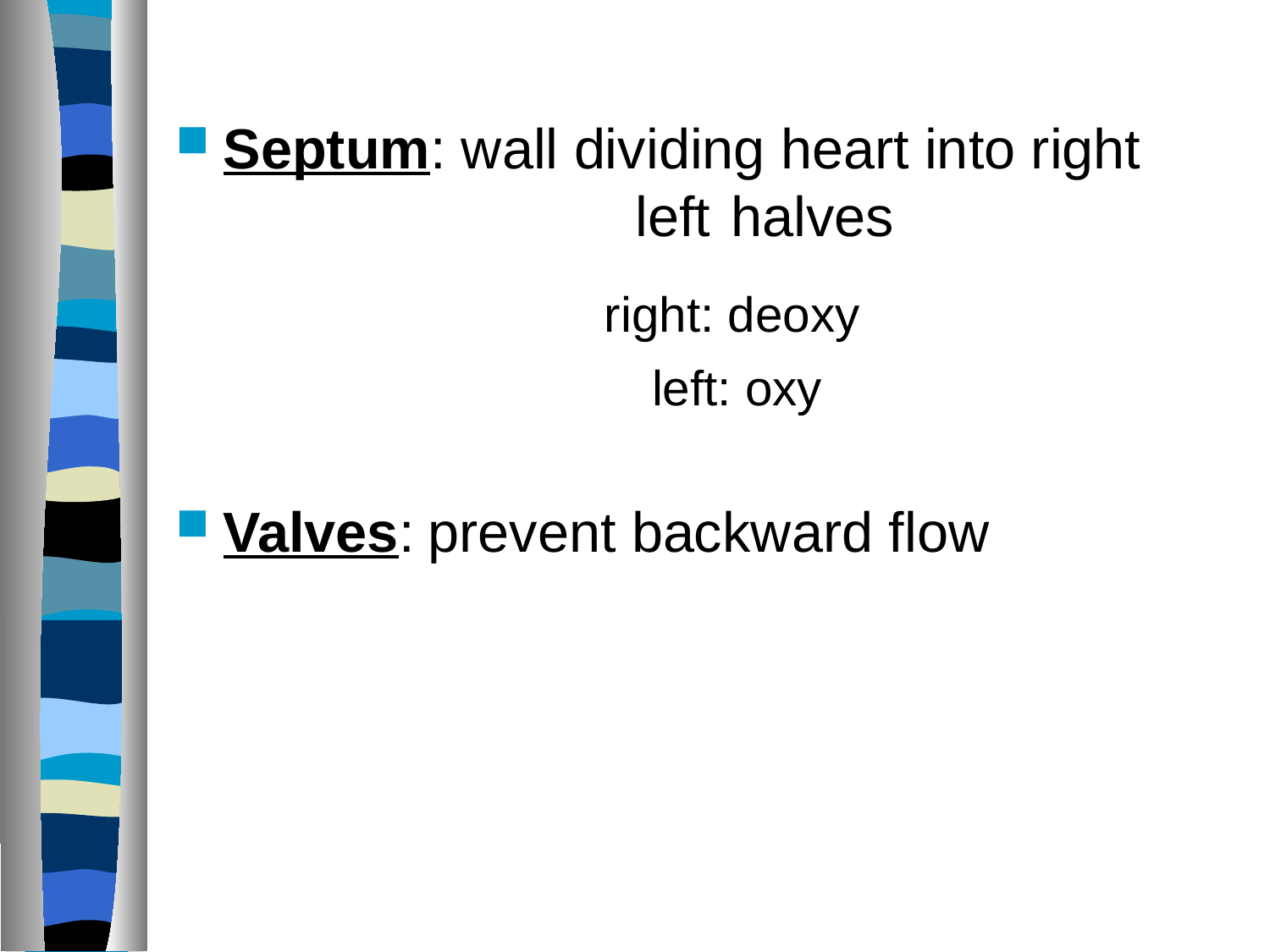

Septum: wall dividing heart into right 			  left 	halves
				right: deoxy
			left: oxy

Valves: prevent backward flow